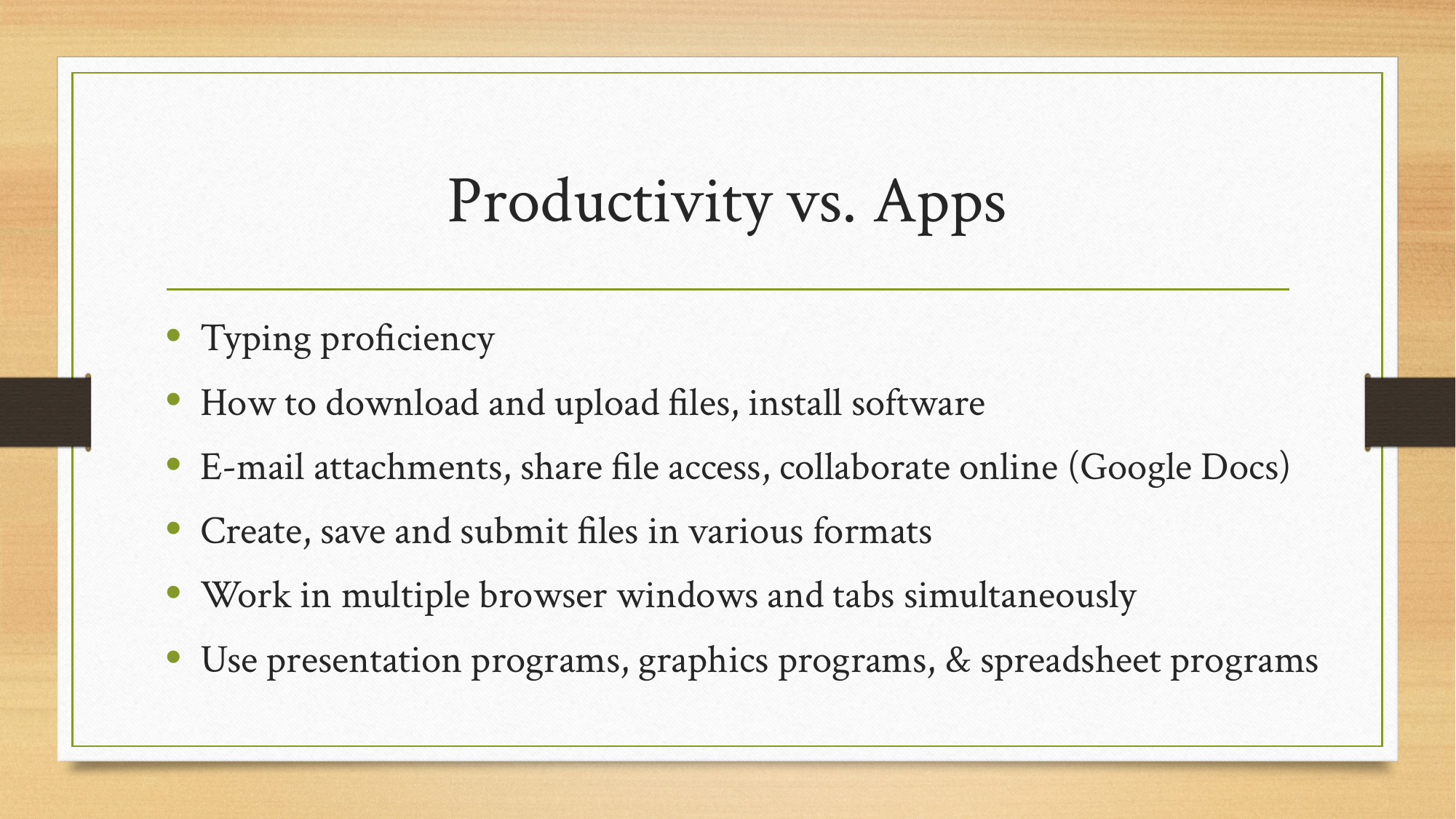

# Productivity vs. Apps
Typing proficiency
How to download and upload files, install software
E-mail attachments, share file access, collaborate online (Google Docs)
Create, save and submit files in various formats
Work in multiple browser windows and tabs simultaneously
Use presentation programs, graphics programs, & spreadsheet programs